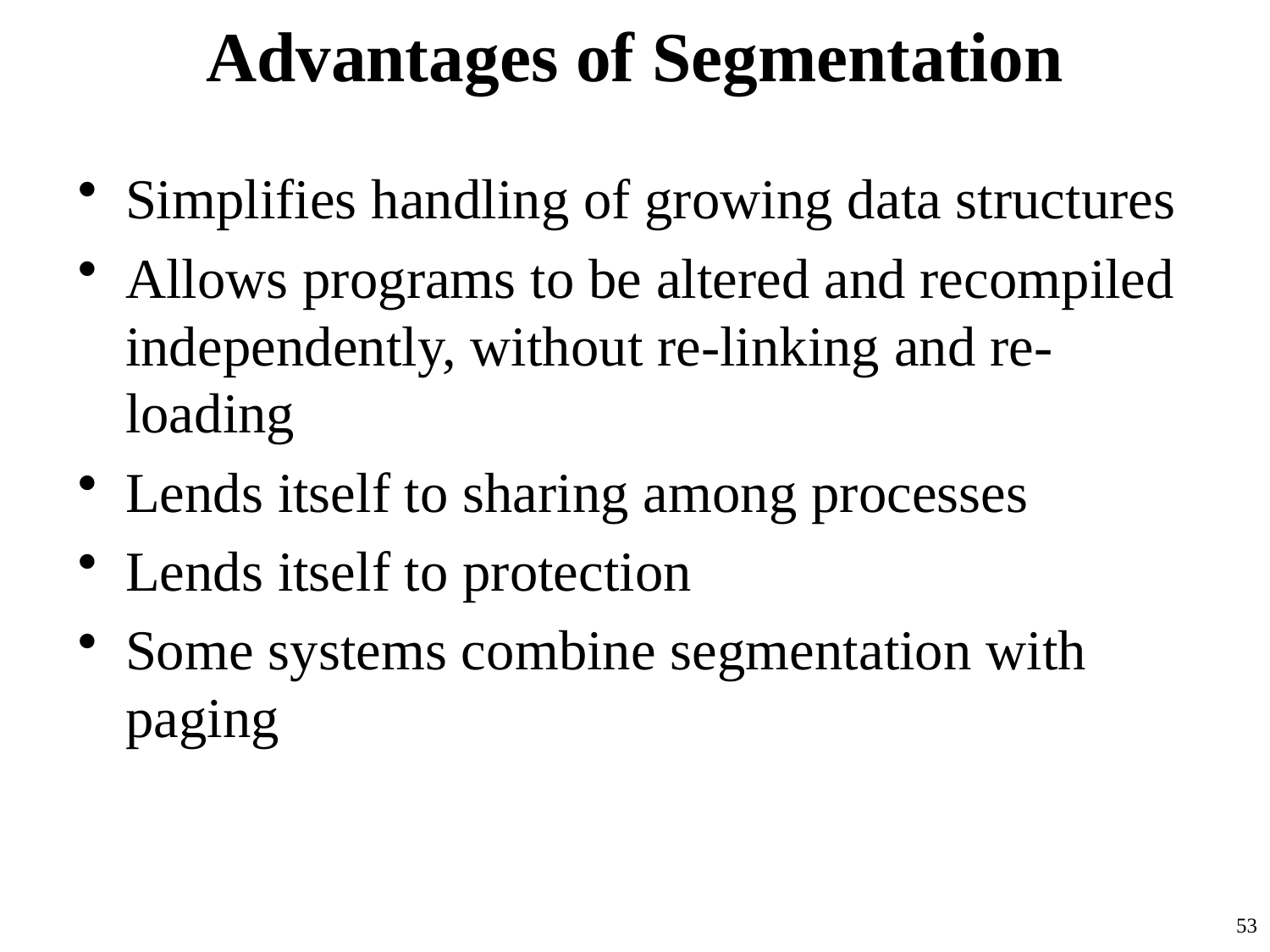

# Advantages of Segmentation
Simplifies handling of growing data structures
Allows programs to be altered and recompiled independently, without re-linking and re-loading
Lends itself to sharing among processes
Lends itself to protection
Some systems combine segmentation with paging

53